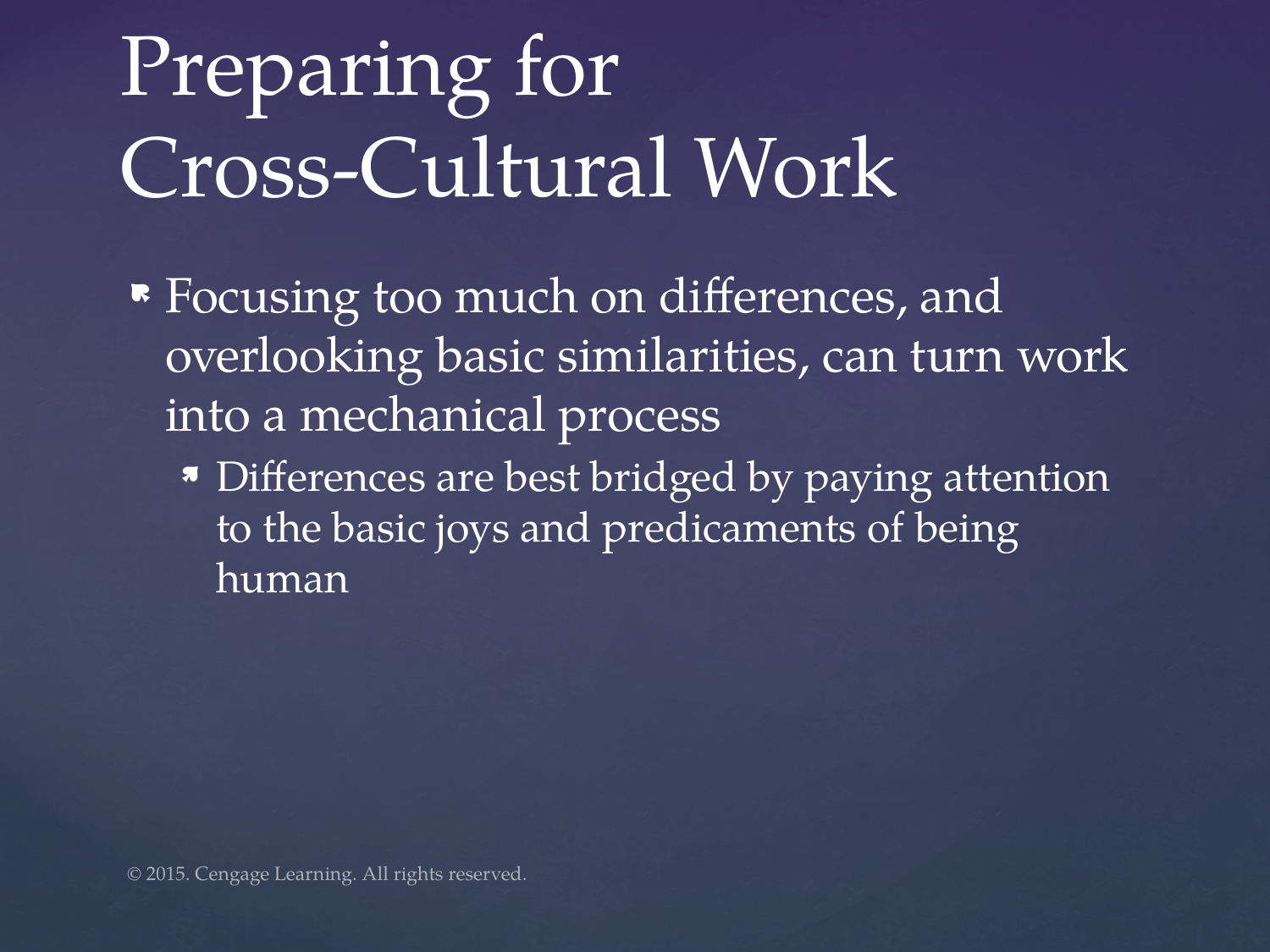

# Preparing for Cross-Cultural Work
Focusing too much on differences, and overlooking basic similarities, can turn work into a mechanical process
Differences are best bridged by paying attention to the basic joys and predicaments of being human
© 2015. Cengage Learning. All rights reserved.